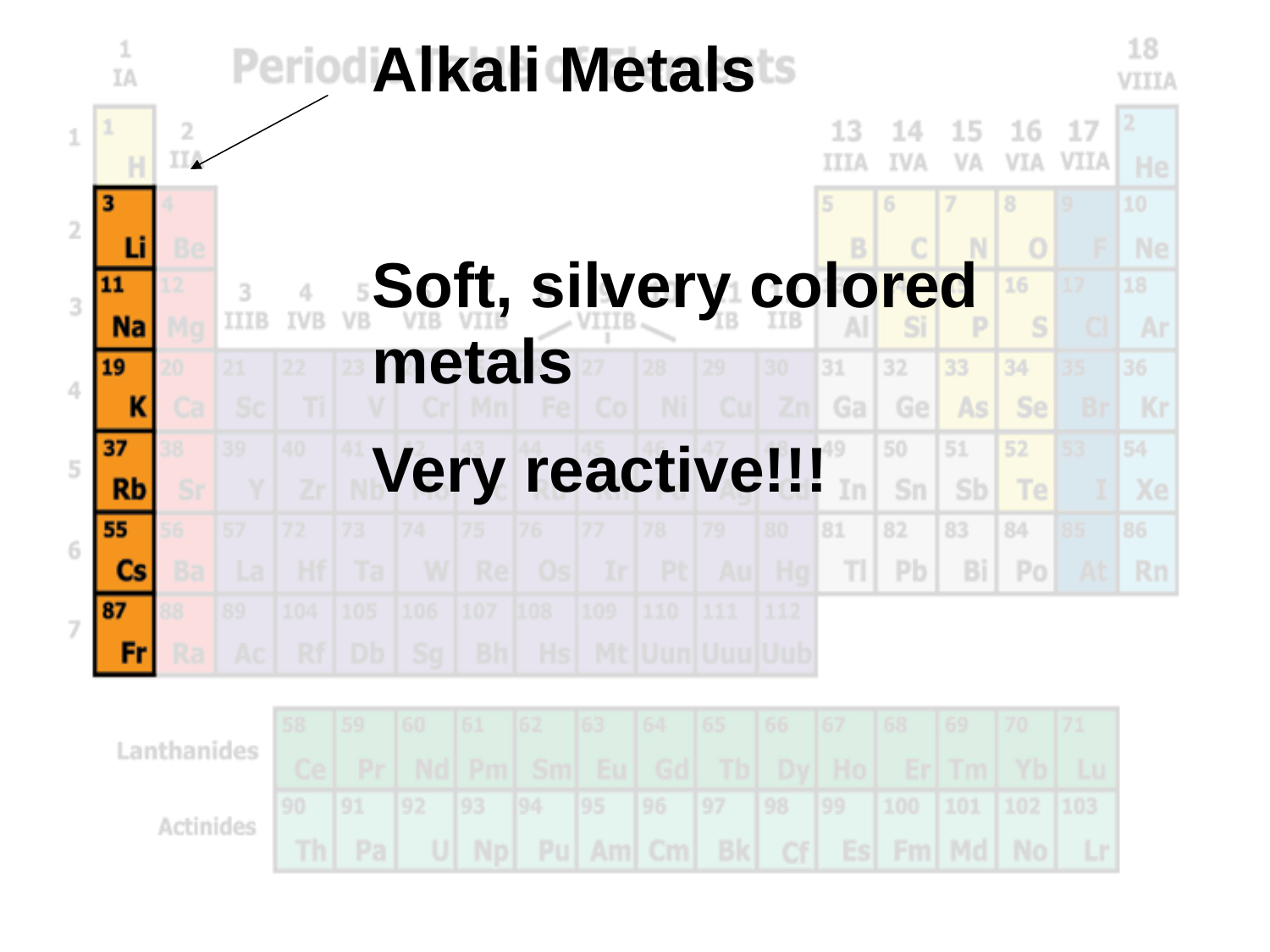

http://www.lyon.edu/webdata/Users/DMcDowell/GenChem/alkalishow.html
Alkali Metals

Soft, silvery colored metals
Very reactive!!!